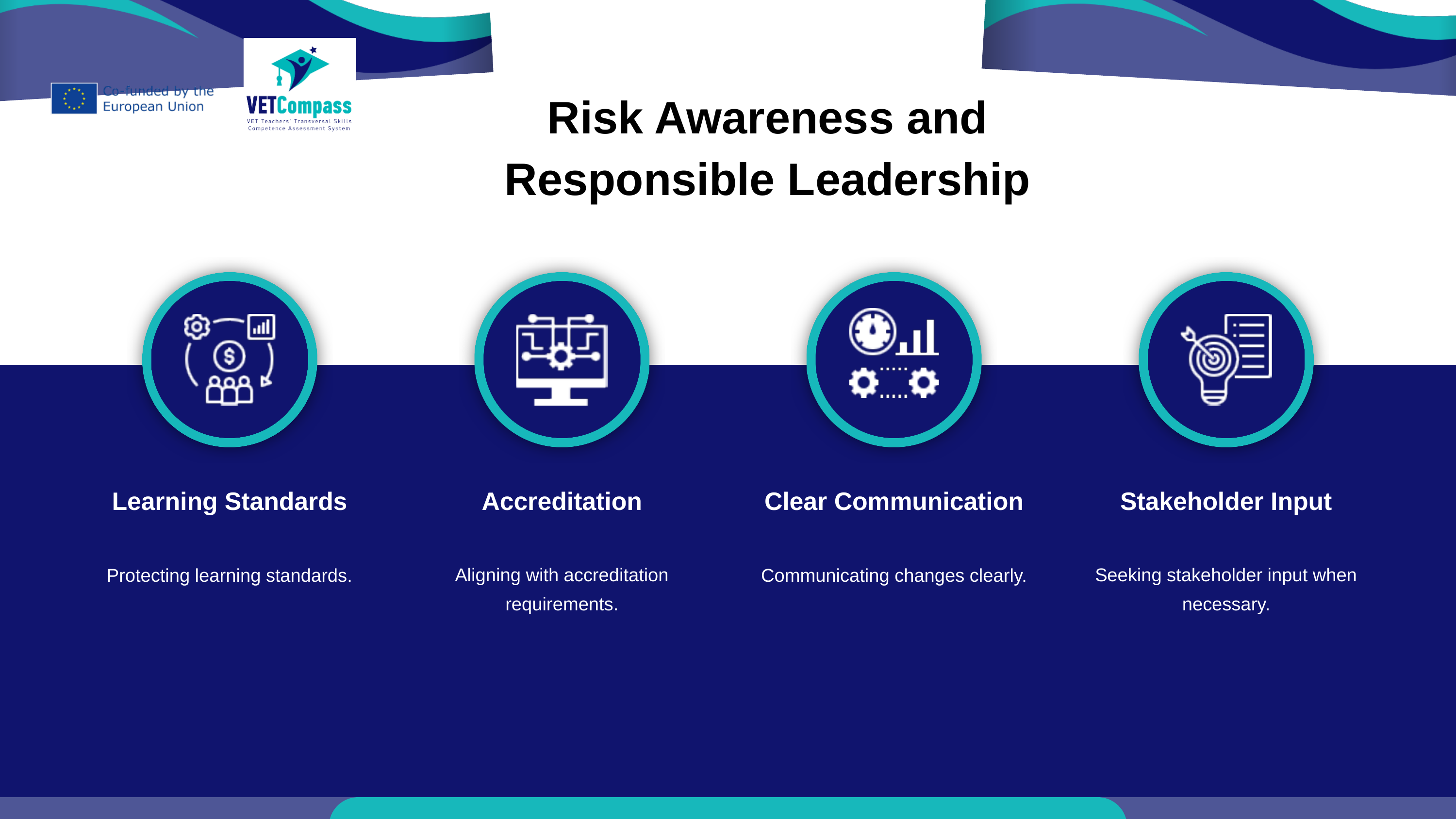

Risk Awareness and Responsible Leadership

Learning Standards
Accreditation
Clear Communication
Stakeholder Input
Protecting learning standards.
Aligning with accreditation requirements.
Communicating changes clearly.
Seeking stakeholder input when necessary.